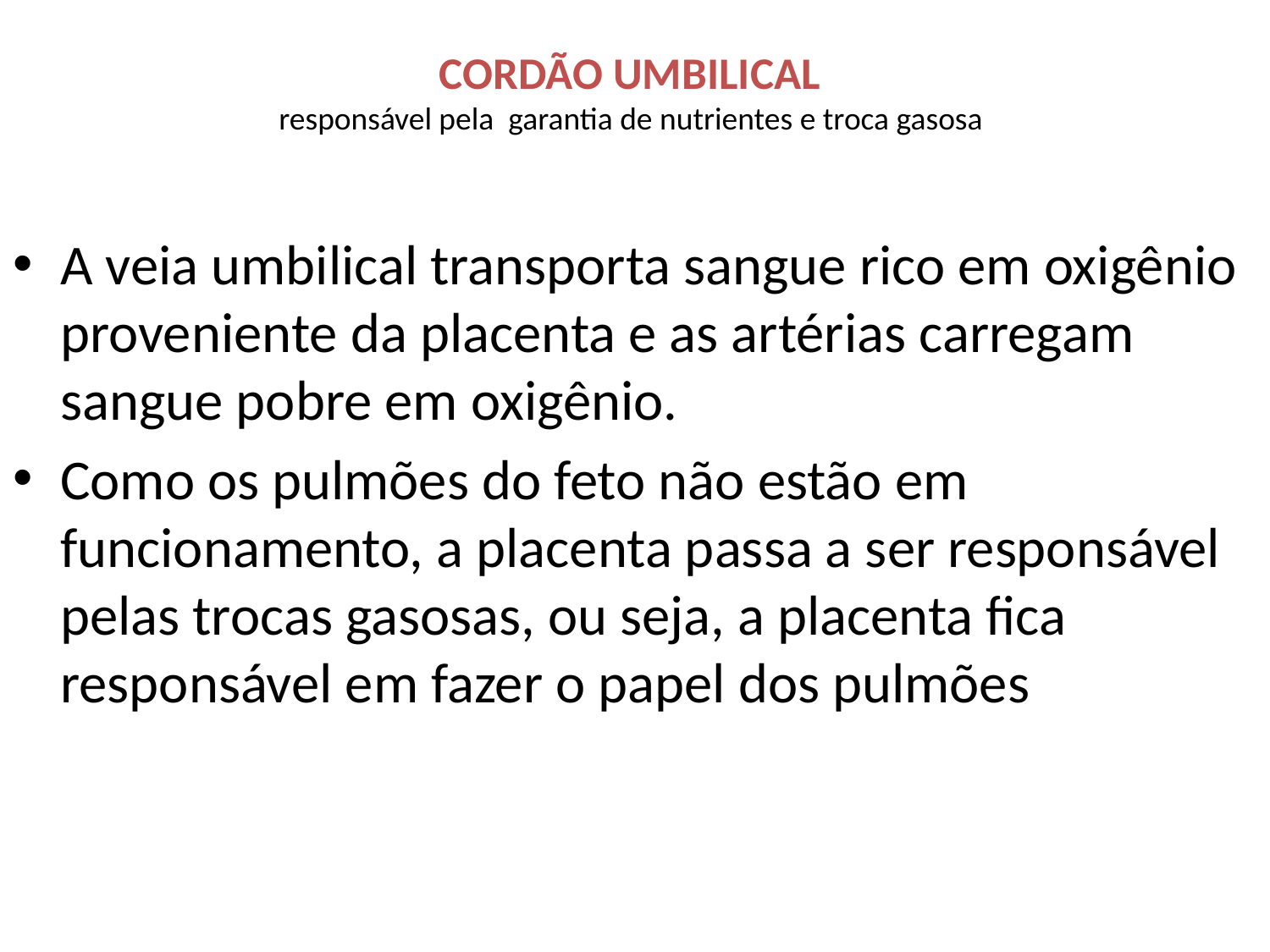

# CORDÃO UMBILICAL responsável pela  garantia de nutrientes e troca gasosa
A veia umbilical transporta sangue rico em oxigênio proveniente da placenta e as artérias carregam sangue pobre em oxigênio.
Como os pulmões do feto não estão em funcionamento, a placenta passa a ser responsável pelas trocas gasosas, ou seja, a placenta fica responsável em fazer o papel dos pulmões